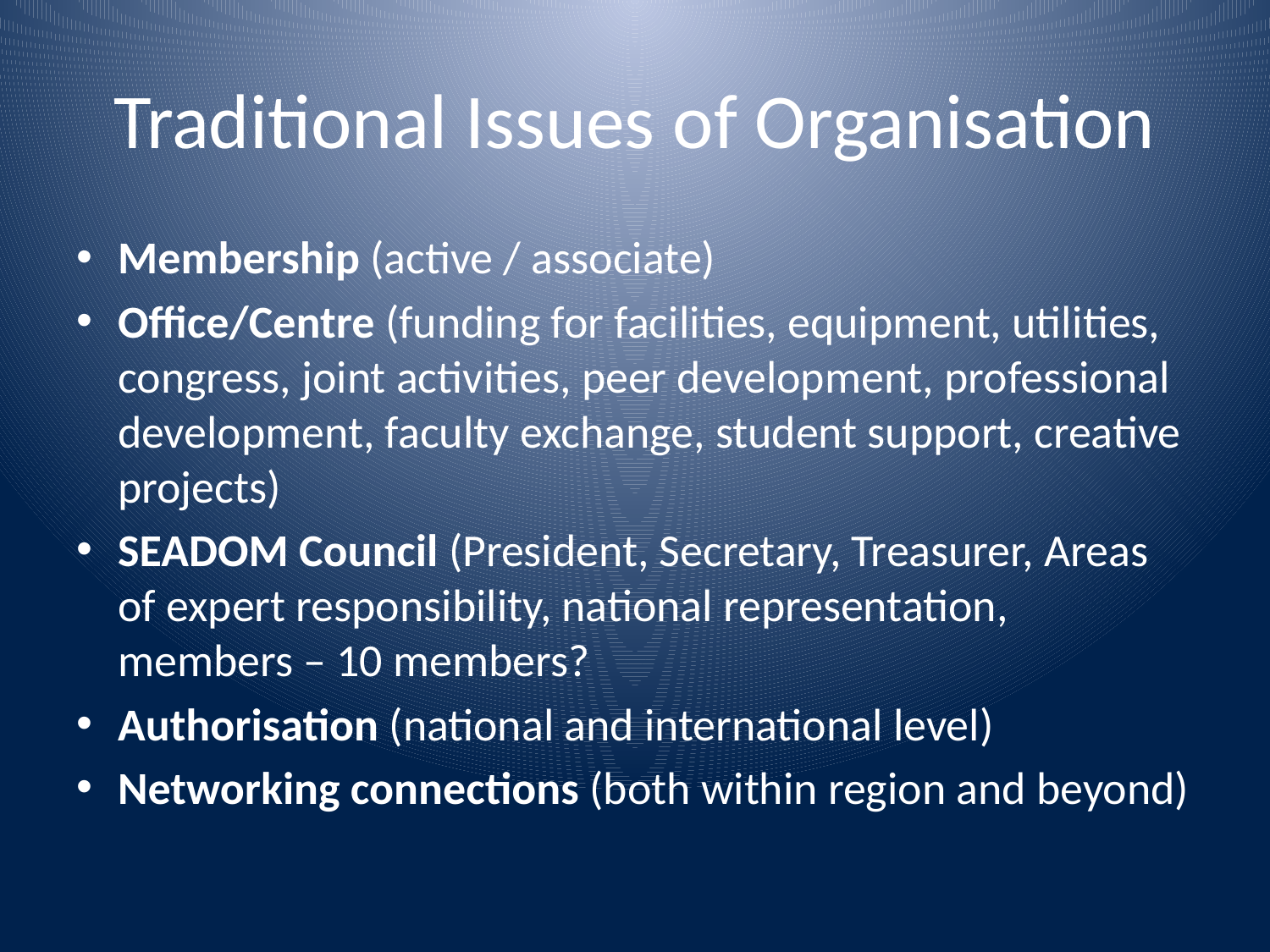

# Traditional Issues of Organisation
Membership (active / associate)
Office/Centre (funding for facilities, equipment, utilities, congress, joint activities, peer development, professional development, faculty exchange, student support, creative projects)
SEADOM Council (President, Secretary, Treasurer, Areas of expert responsibility, national representation, members – 10 members?
Authorisation (national and international level)
Networking connections (both within region and beyond)